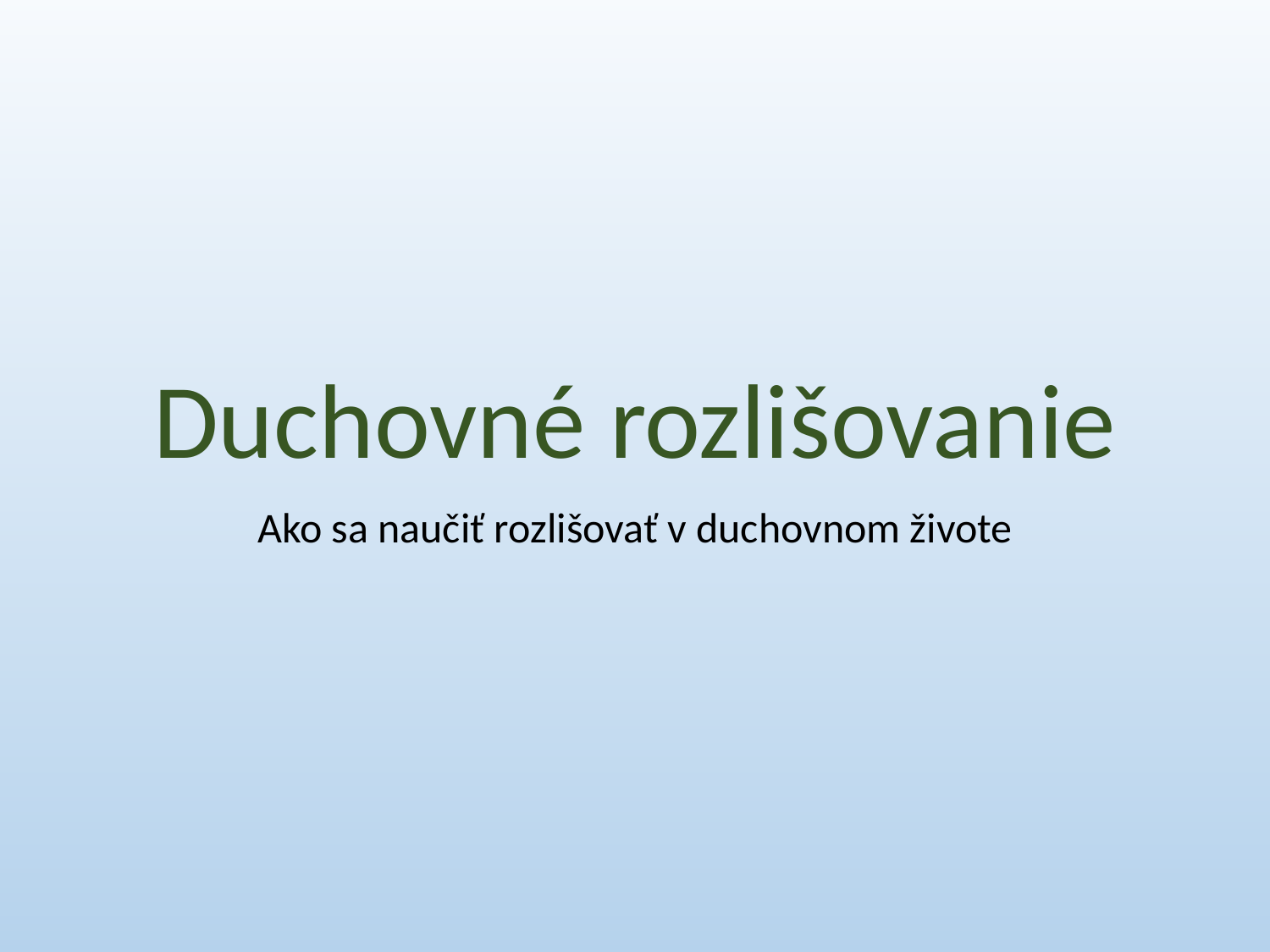

# Duchovné rozlišovanie
Ako sa naučiť rozlišovať v duchovnom živote